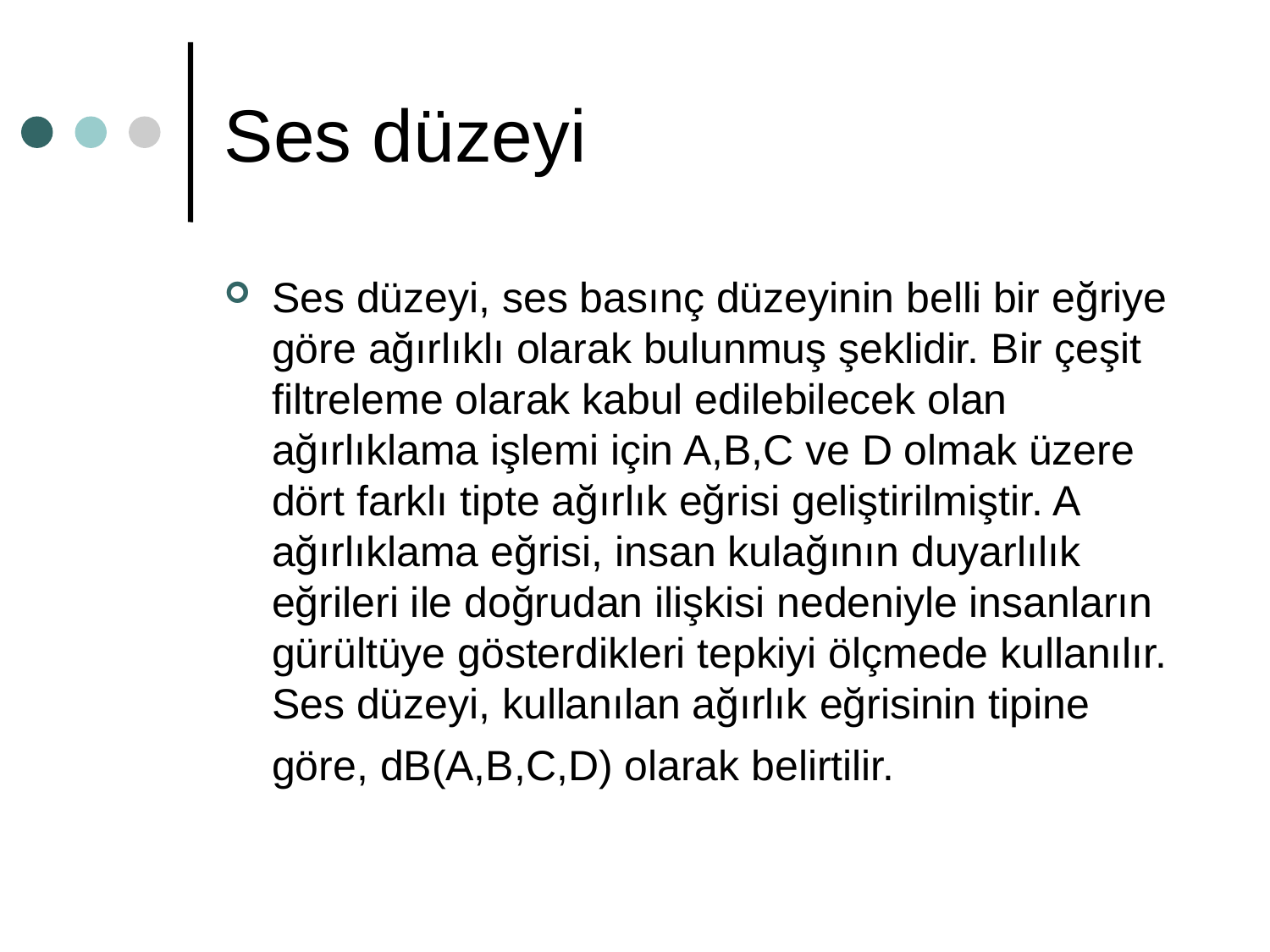

# Ses düzeyi
Ses düzeyi, ses basınç düzeyinin belli bir eğriye göre ağırlıklı olarak bulunmuş şeklidir. Bir çeşit filtreleme olarak kabul edilebilecek olan ağırlıklama işlemi için A,B,C ve D olmak üzere dört farklı tipte ağırlık eğrisi geliştirilmiştir. A ağırlıklama eğrisi, insan kulağının duyarlılık eğrileri ile doğrudan ilişkisi nedeniyle insanların gürültüye gösterdikleri tepkiyi ölçmede kullanılır. Ses düzeyi, kullanılan ağırlık eğrisinin tipine göre, dB(A,B,C,D) olarak belirtilir.